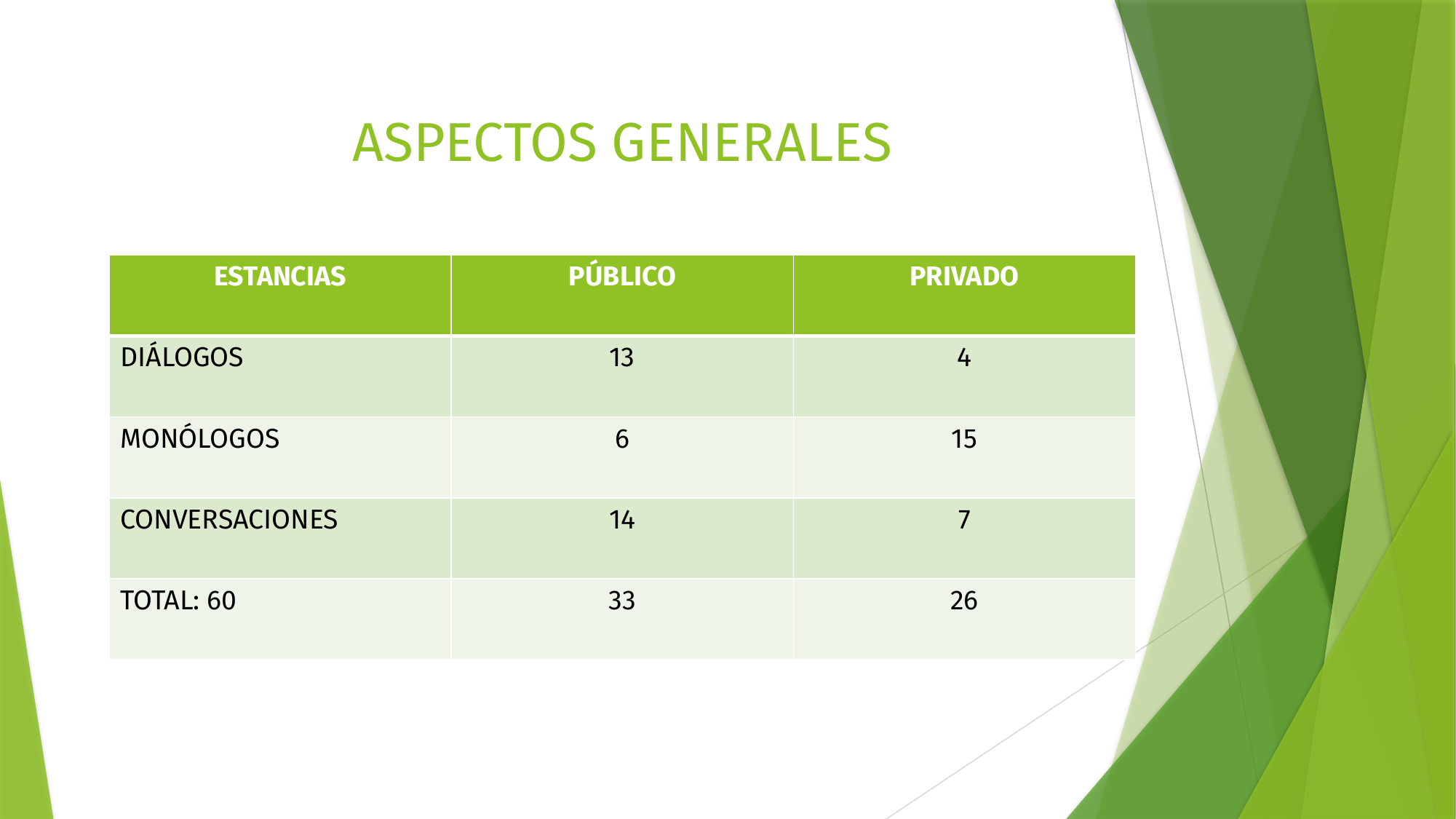

# ASPECTOS GENERALES
| ESTANCIAS | PÚBLICO | PRIVADO |
| --- | --- | --- |
| DIÁLOGOS | 13 | 4 |
| MONÓLOGOS | 6 | 15 |
| CONVERSACIONES | 14 | 7 |
| TOTAL: 60 | 33 | 26 |